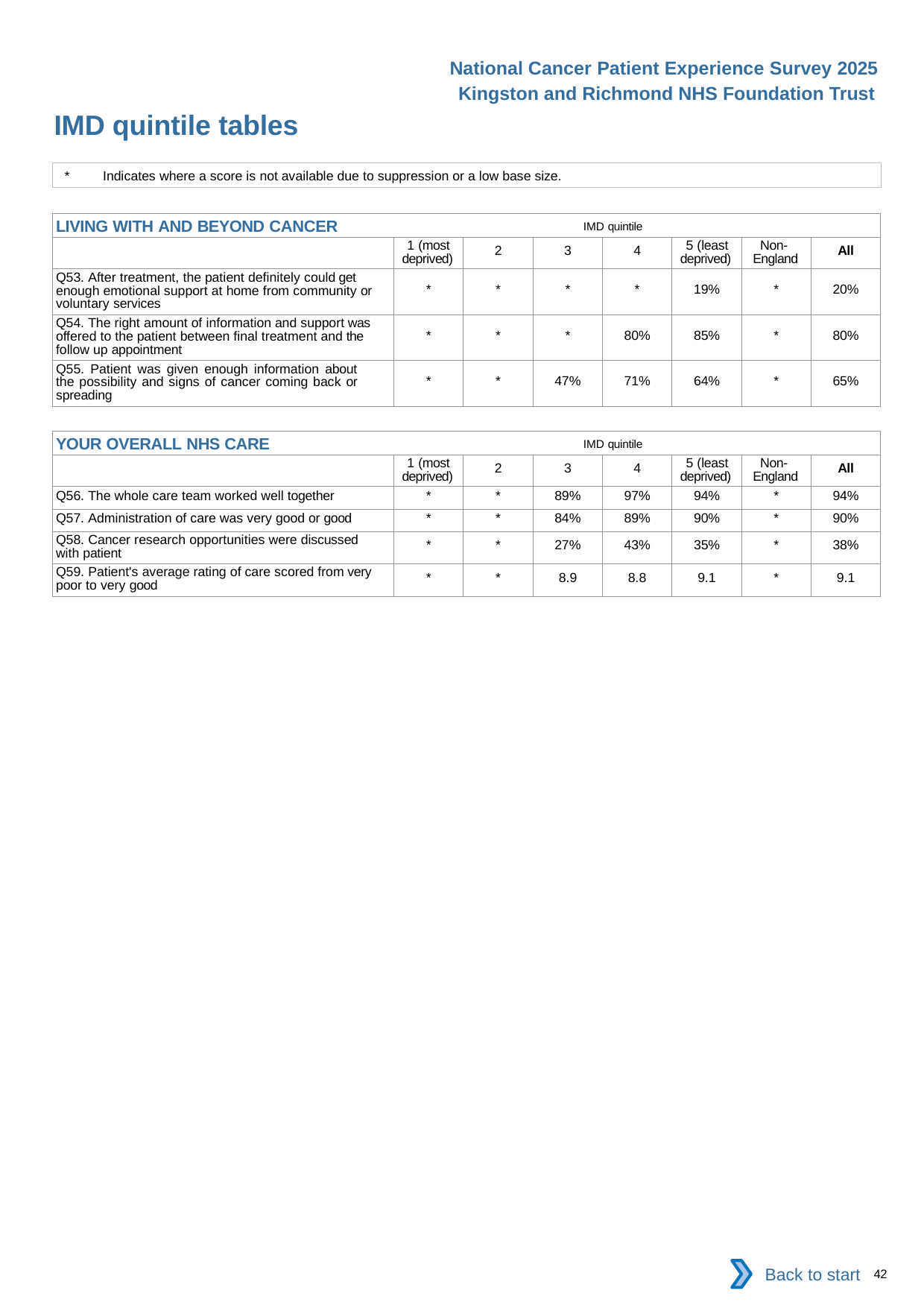

National Cancer Patient Experience Survey 2025
Kingston and Richmond NHS Foundation Trust
IMD quintile tables (4)
*	Indicates where a score is not available due to suppression or a low base size.
| LIVING WITH AND BEYOND CANCER IMD quintile |  |  |  |  |  |  |  |
| --- | --- | --- | --- | --- | --- | --- | --- |
|  | 1 (most deprived) | 2 | 3 | 4 | 5 (least deprived) | Non- England | All |
| Q53. After treatment, the patient definitely could get enough emotional support at home from community or voluntary services | \* | \* | \* | \* | 19% | \* | 20% |
| Q54. The right amount of information and support was offered to the patient between final treatment and the follow up appointment | \* | \* | \* | 80% | 85% | \* | 80% |
| Q55. Patient was given enough information about the possibility and signs of cancer coming back or spreading | \* | \* | 47% | 71% | 64% | \* | 65% |
| YOUR OVERALL NHS CARE IMD quintile |  |  |  |  |  |  |  |
| --- | --- | --- | --- | --- | --- | --- | --- |
|  | 1 (most deprived) | 2 | 3 | 4 | 5 (least deprived) | Non- England | All |
| Q56. The whole care team worked well together | \* | \* | 89% | 97% | 94% | \* | 94% |
| Q57. Administration of care was very good or good | \* | \* | 84% | 89% | 90% | \* | 90% |
| Q58. Cancer research opportunities were discussed with patient | \* | \* | 27% | 43% | 35% | \* | 38% |
| Q59. Patient's average rating of care scored from very poor to very good | \* | \* | 8.9 | 8.8 | 9.1 | \* | 9.1 |
Back to start

42